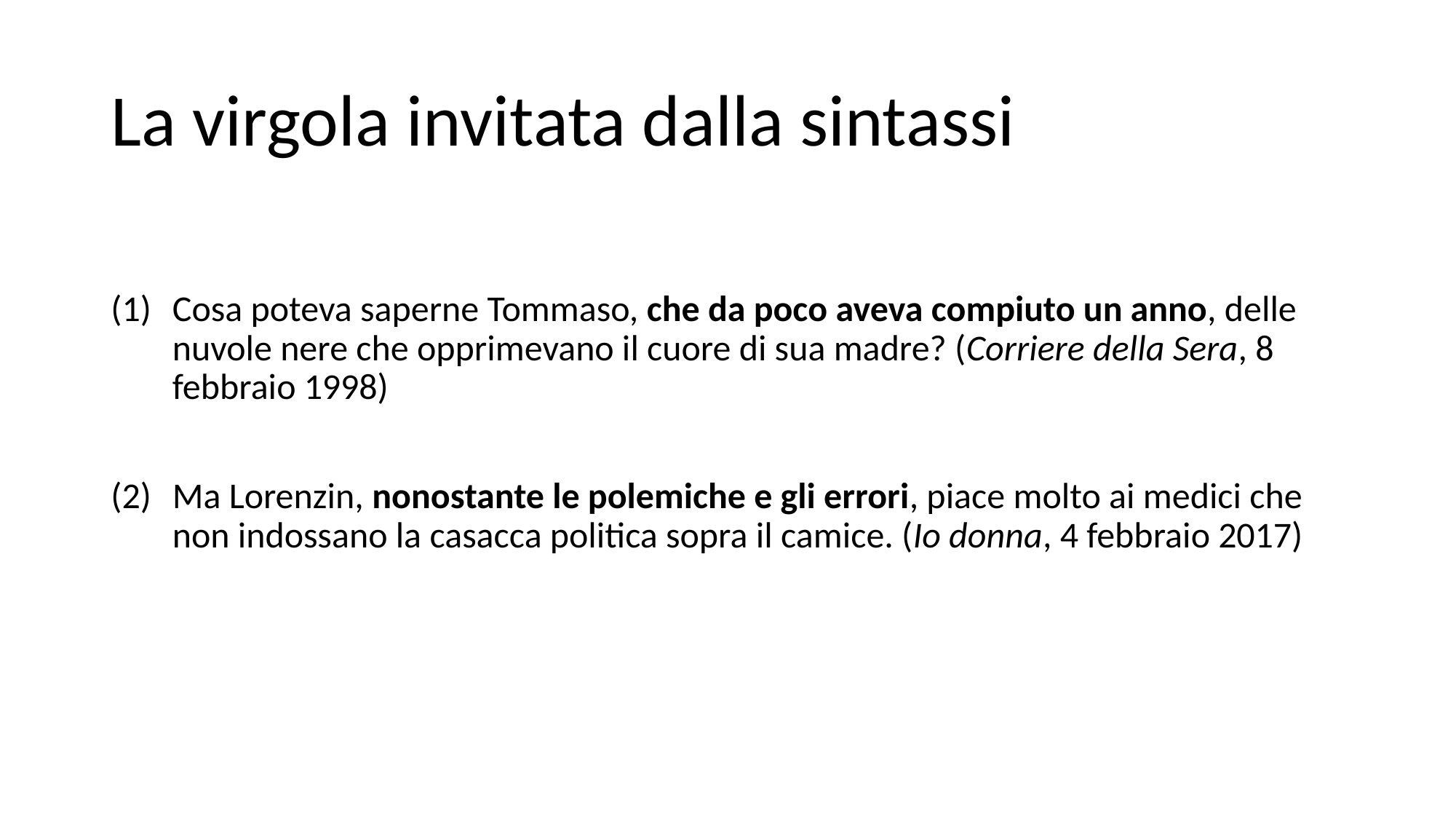

# La virgola invitata dalla sintassi

Cosa poteva saperne Tommaso, che da poco aveva compiuto un anno, delle nuvole nere che opprimevano il cuore di sua madre? (Corriere della Sera, 8 febbraio 1998)

Ma Lorenzin, nonostante le polemiche e gli errori, piace molto ai medici che non indossano la casacca politica sopra il camice. (Io donna, 4 febbraio 2017)